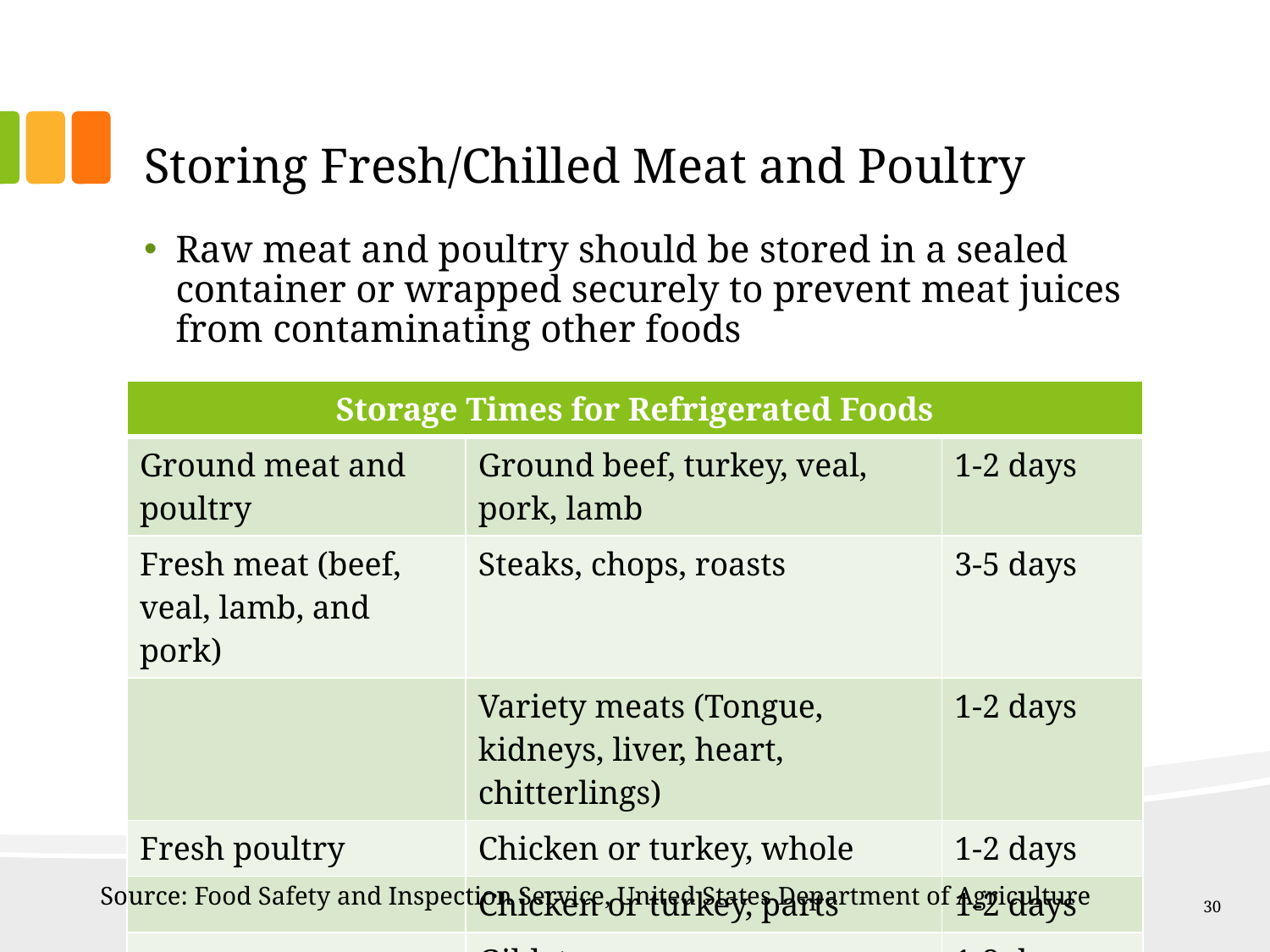

# Storing Fresh/Chilled Meat and Poultry
Raw meat and poultry should be stored in a sealed container or wrapped securely to prevent meat juices from contaminating other foods
| Storage Times for Refrigerated Foods |  |  |
| --- | --- | --- |
| Ground meat and poultry | Ground beef, turkey, veal, pork, lamb | 1-2 days |
| Fresh meat (beef, veal, lamb, and pork) | Steaks, chops, roasts | 3-5 days |
|  | Variety meats (Tongue, kidneys, liver, heart, chitterlings) | 1-2 days |
| Fresh poultry | Chicken or turkey, whole | 1-2 days |
|  | Chicken or turkey, parts | 1-2 days |
|  | Giblets | 1-2 days |
Source: Food Safety and Inspection Service, United States Department of Agriculture
30